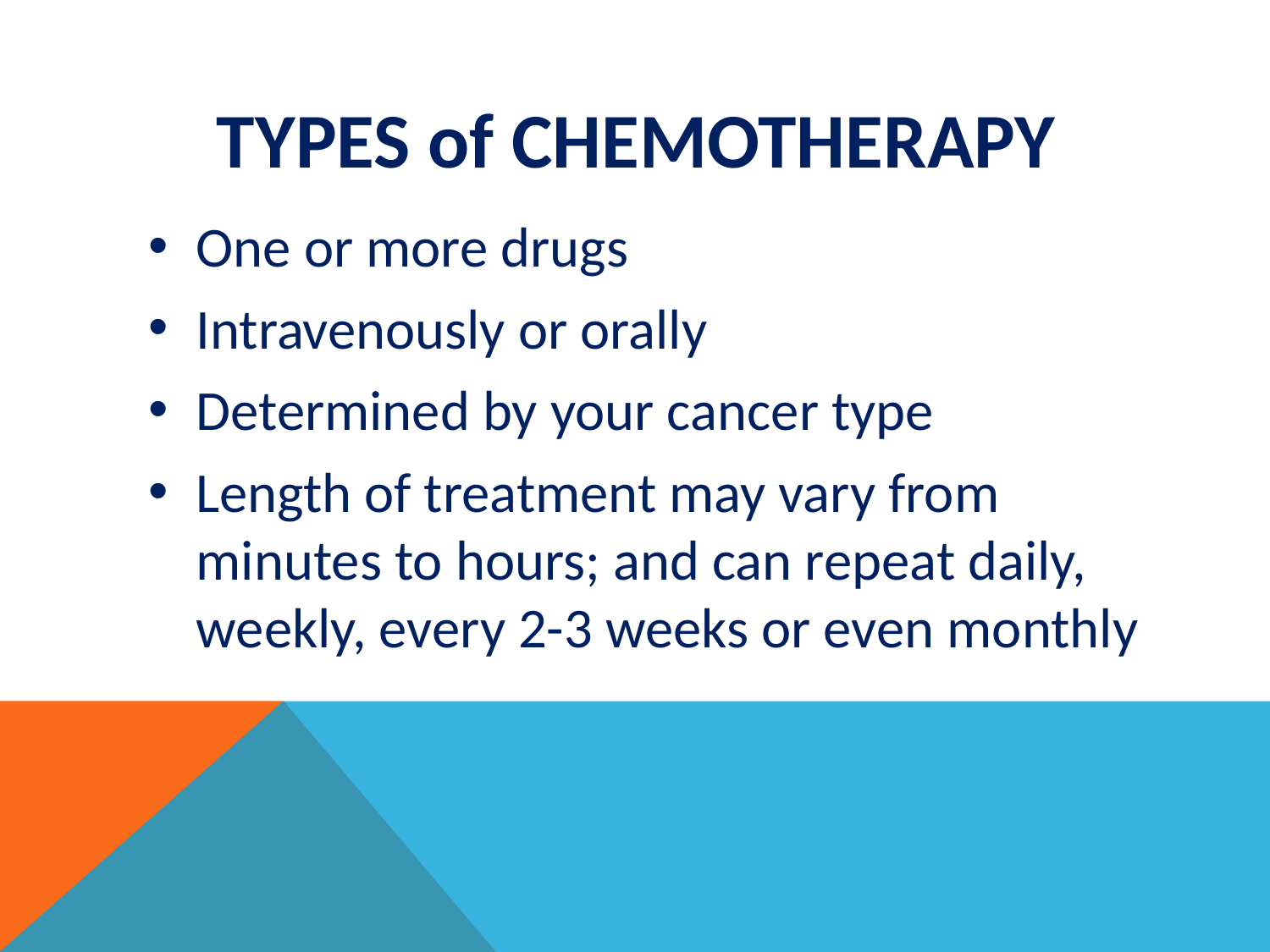

TYPES of CHEMOTHERAPY
One or more drugs
Intravenously or orally
Determined by your cancer type
Length of treatment may vary from minutes to hours; and can repeat daily, weekly, every 2-3 weeks or even monthly